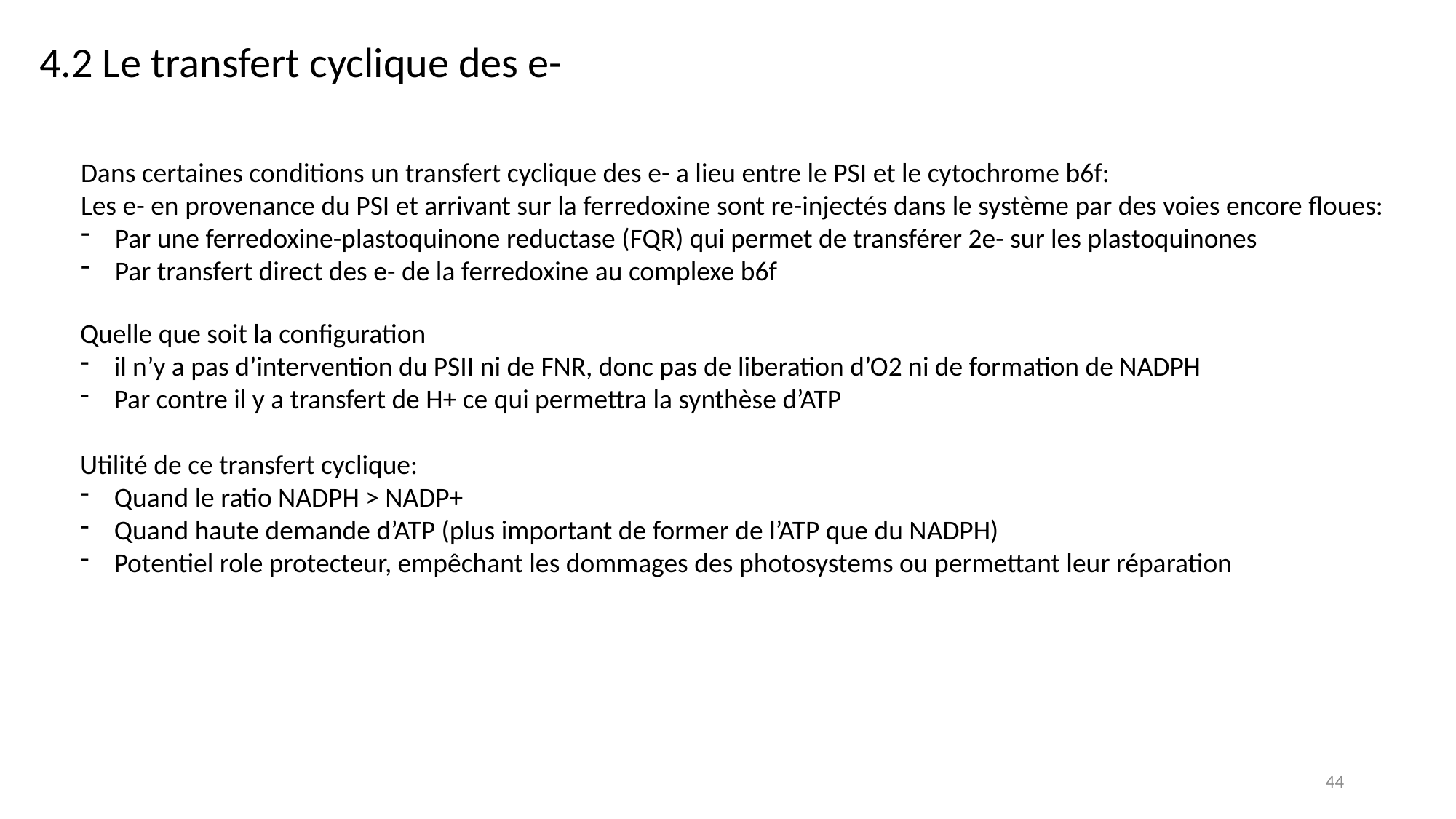

4.2 Le transfert cyclique des e-
Dans certaines conditions un transfert cyclique des e- a lieu entre le PSI et le cytochrome b6f:
Les e- en provenance du PSI et arrivant sur la ferredoxine sont re-injectés dans le système par des voies encore floues:
Par une ferredoxine-plastoquinone reductase (FQR) qui permet de transférer 2e- sur les plastoquinones
Par transfert direct des e- de la ferredoxine au complexe b6f
Quelle que soit la configuration
il n’y a pas d’intervention du PSII ni de FNR, donc pas de liberation d’O2 ni de formation de NADPH
Par contre il y a transfert de H+ ce qui permettra la synthèse d’ATP

Utilité de ce transfert cyclique:
Quand le ratio NADPH > NADP+
Quand haute demande d’ATP (plus important de former de l’ATP que du NADPH)
Potentiel role protecteur, empêchant les dommages des photosystems ou permettant leur réparation

44